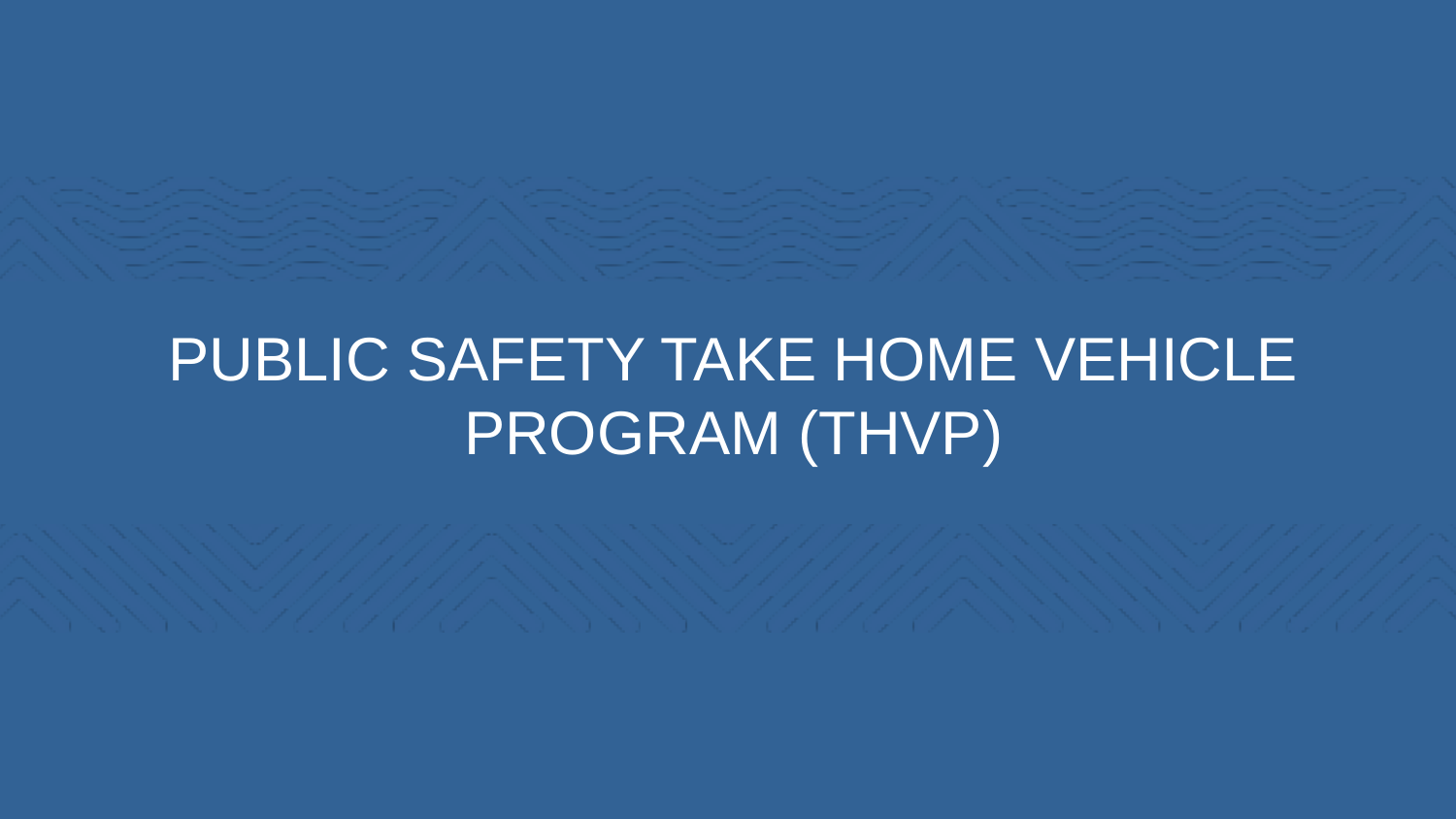

# Public safety take home vehicle program (THVP)